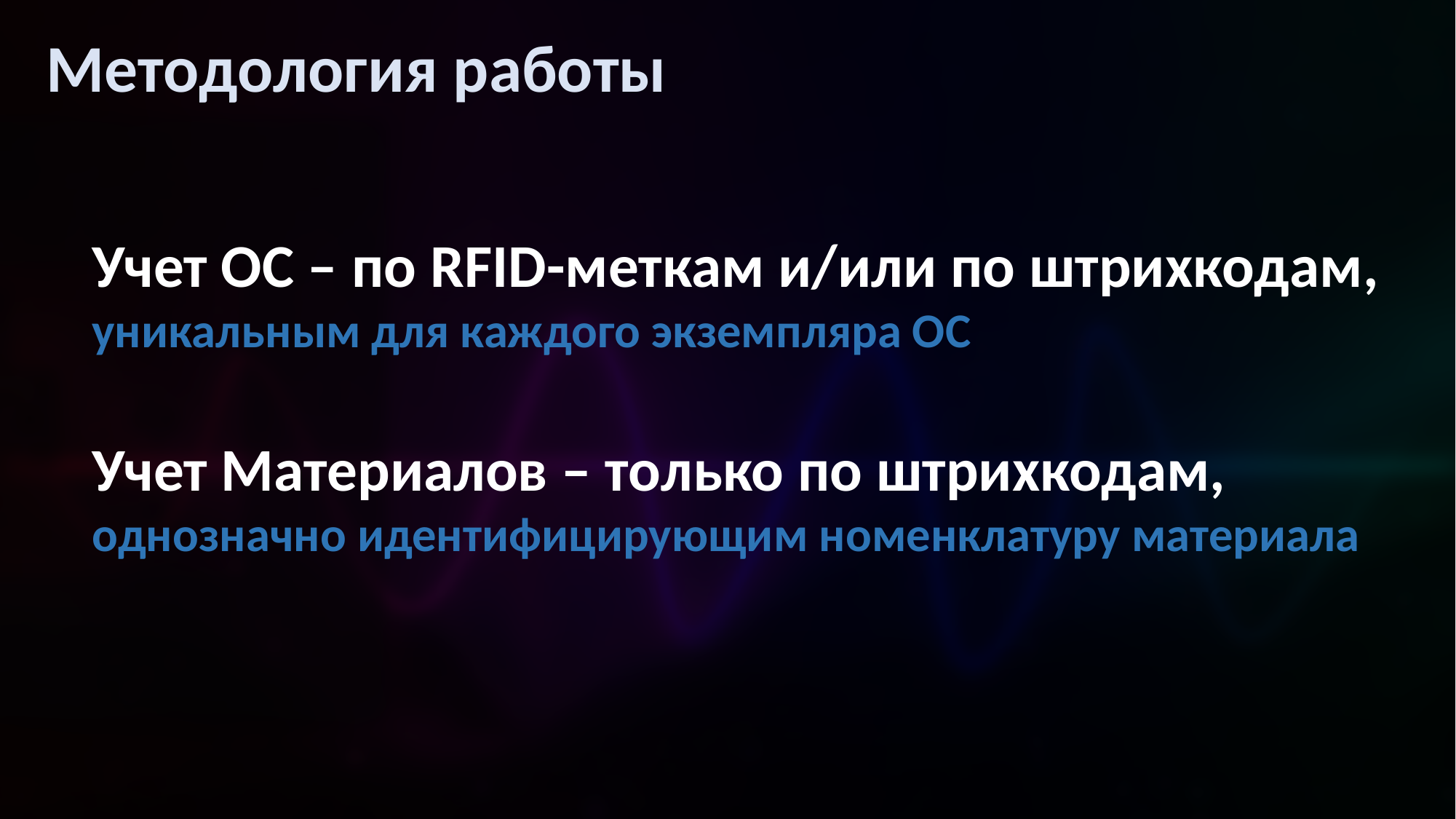

Методология работы
Учет ОС – по RFID-меткам и/или по штрихкодам, уникальным для каждого экземпляра ОС

Учет Материалов – только по штрихкодам, однозначно идентифицирующим номенклатуру материала